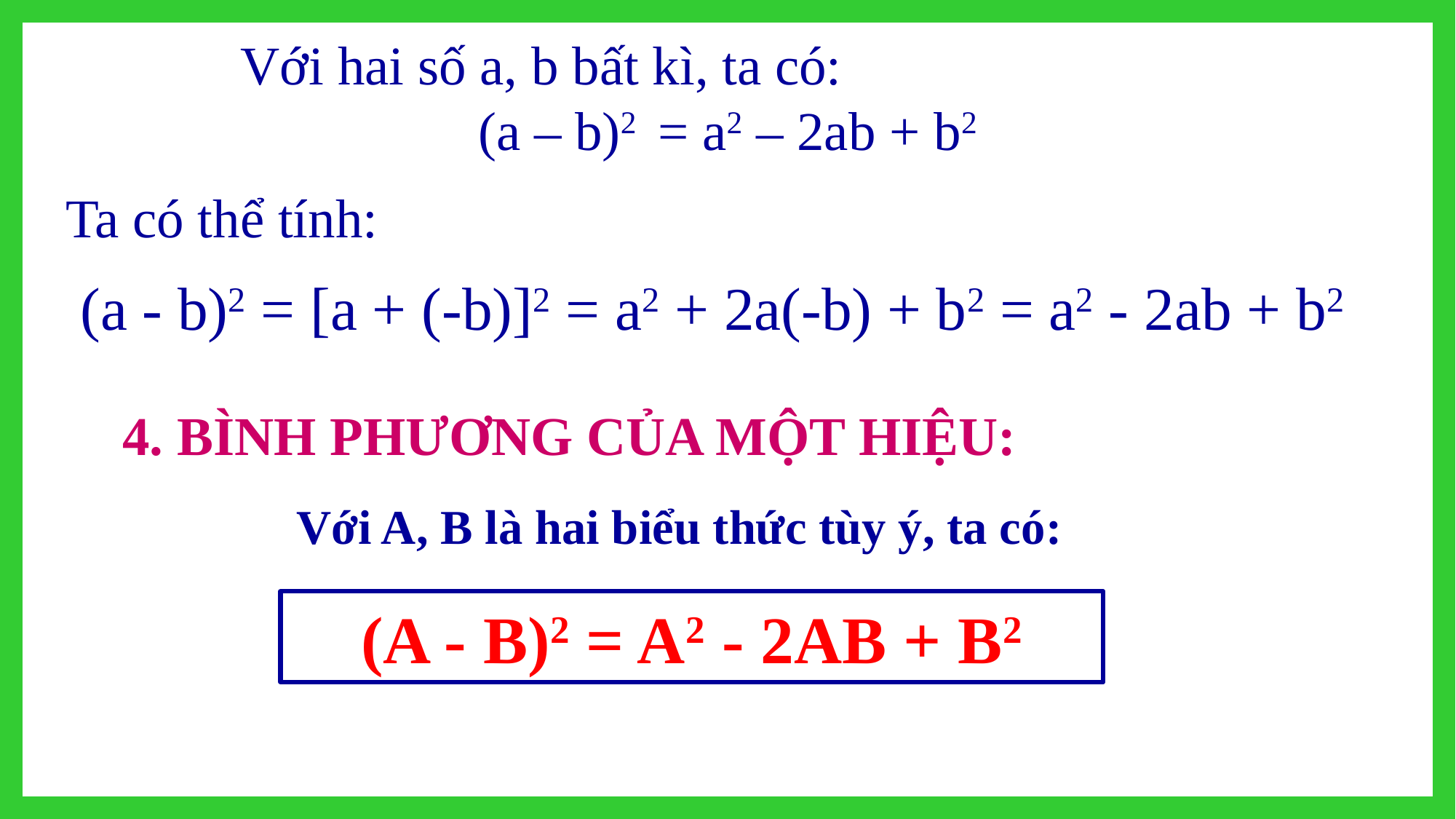

Với hai số a, b bất kì, ta có:
(a – b)2  = a2 – 2ab + b2
Ta có thể tính:
(a - b)2 = [a + (-b)]2 = a2 + 2a(-b) + b2 = a2 - 2ab + b2
4. BÌNH PHƯƠNG CỦA MỘT HIỆU:
Với A, B là hai biểu thức tùy ý, ta có:
(A - B)2 = A2 - 2AB + B2